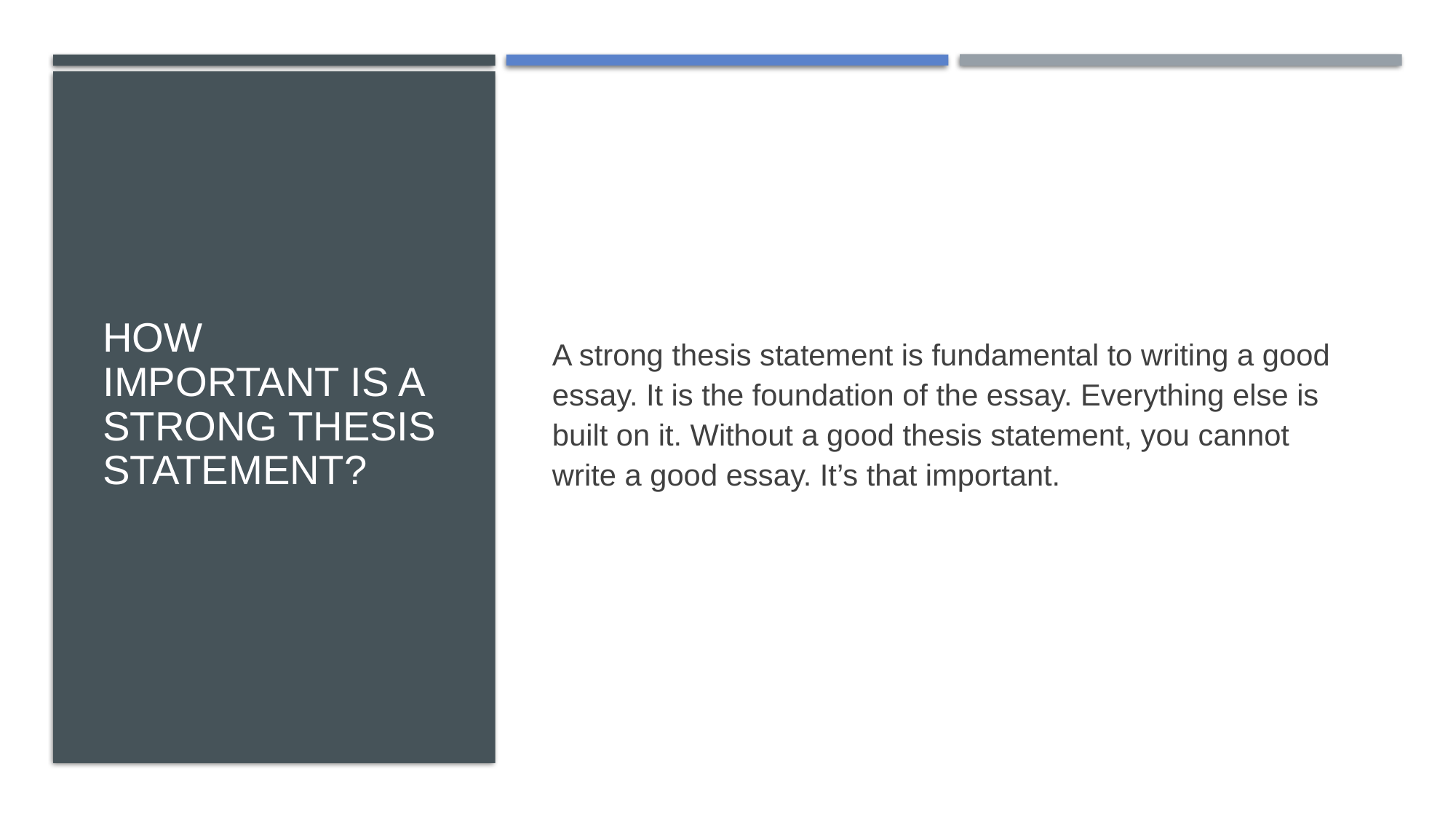

# How Important is a Strong Thesis Statement?
A strong thesis statement is fundamental to writing a good essay. It is the foundation of the essay. Everything else is built on it. Without a good thesis statement, you cannot write a good essay. It’s that important.